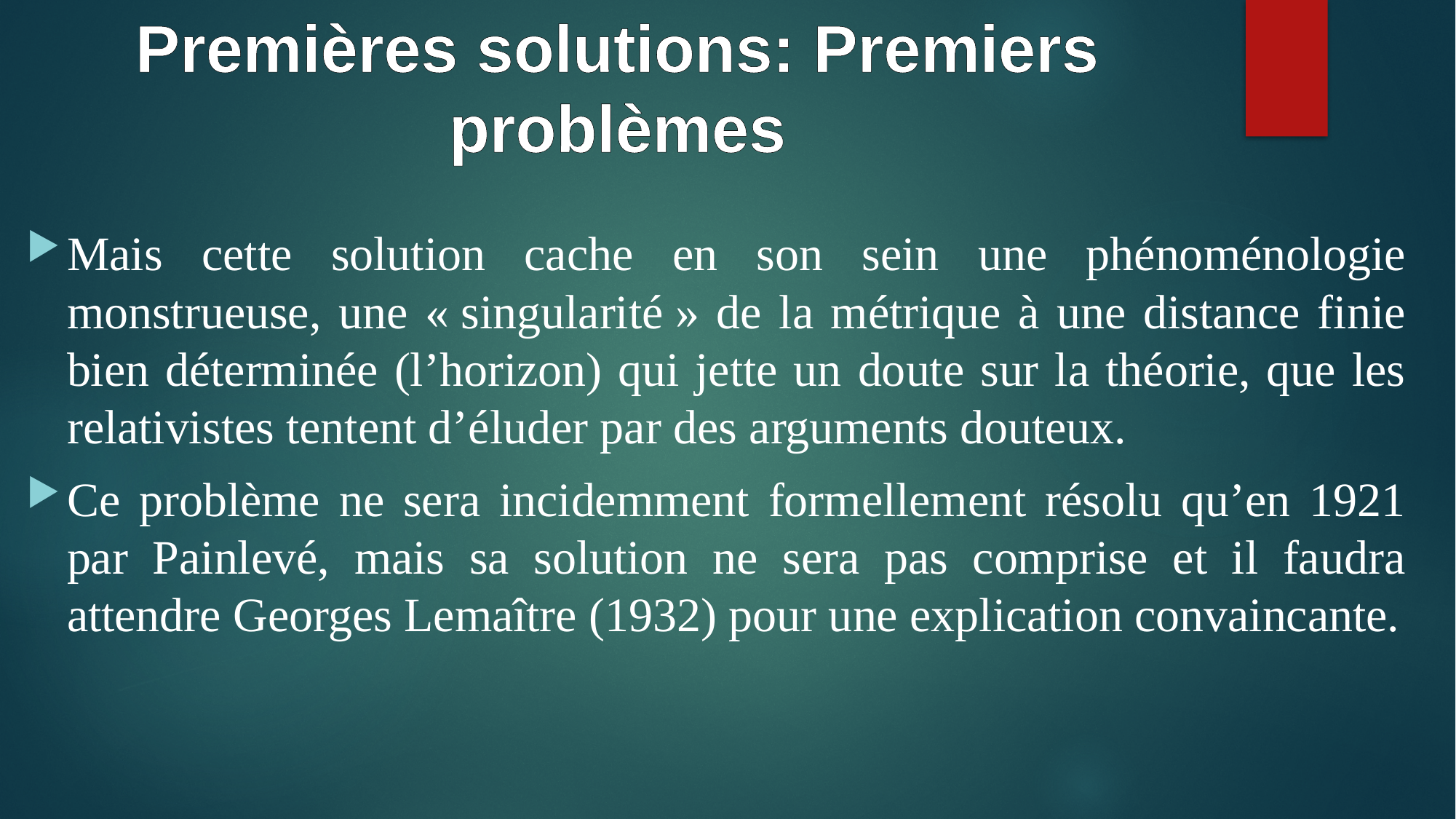

# Premières solutions: Premiers problèmes
Mais cette solution cache en son sein une phénoménologie monstrueuse, une « singularité » de la métrique à une distance finie bien déterminée (l’horizon) qui jette un doute sur la théorie, que les relativistes tentent d’éluder par des arguments douteux.
Ce problème ne sera incidemment formellement résolu qu’en 1921 par Painlevé, mais sa solution ne sera pas comprise et il faudra attendre Georges Lemaître (1932) pour une explication convaincante.